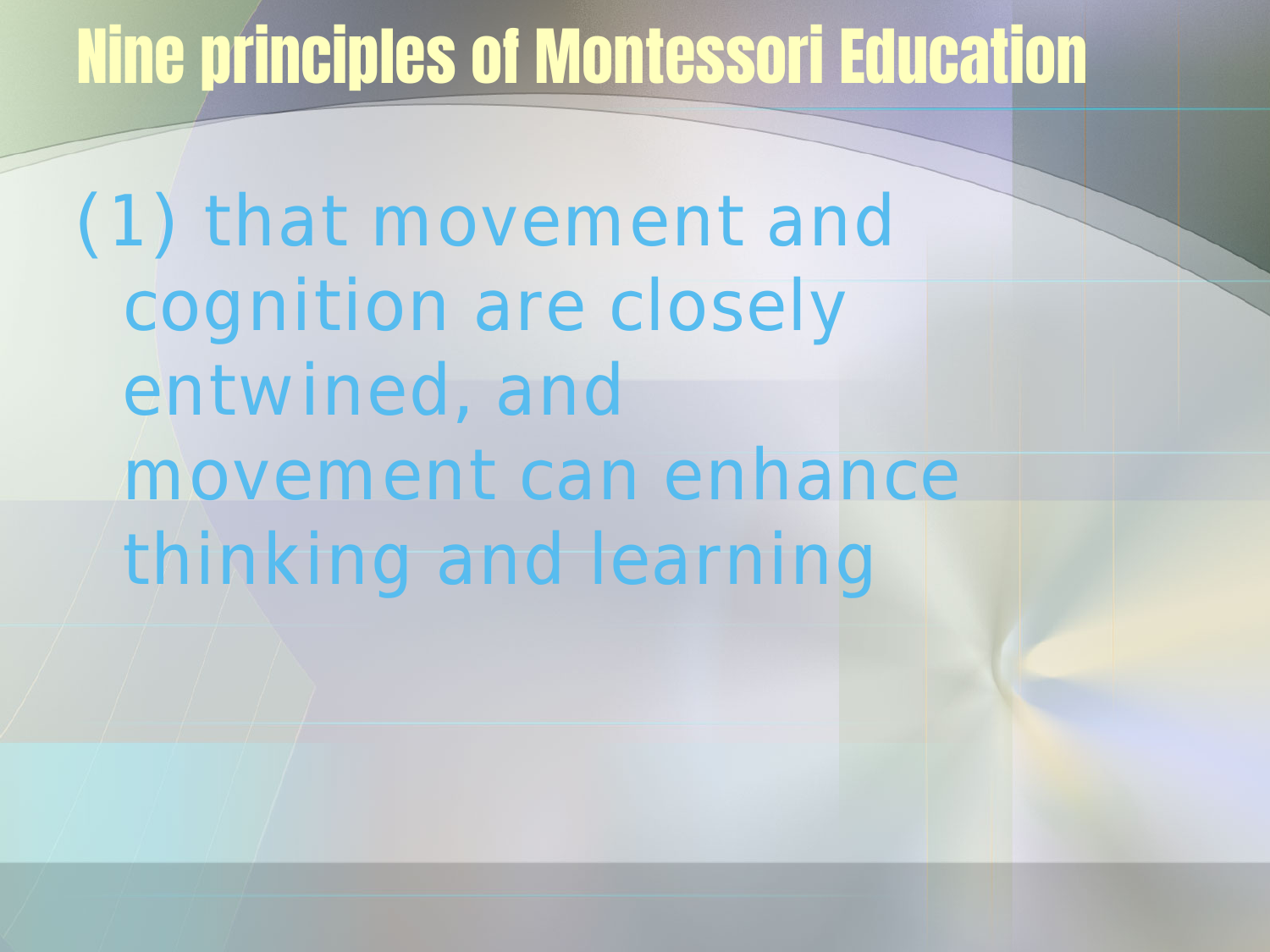

# Nine principles of Montessori Education
(1) that movement and cognition are closely entwined, and movement can enhance thinking and learning